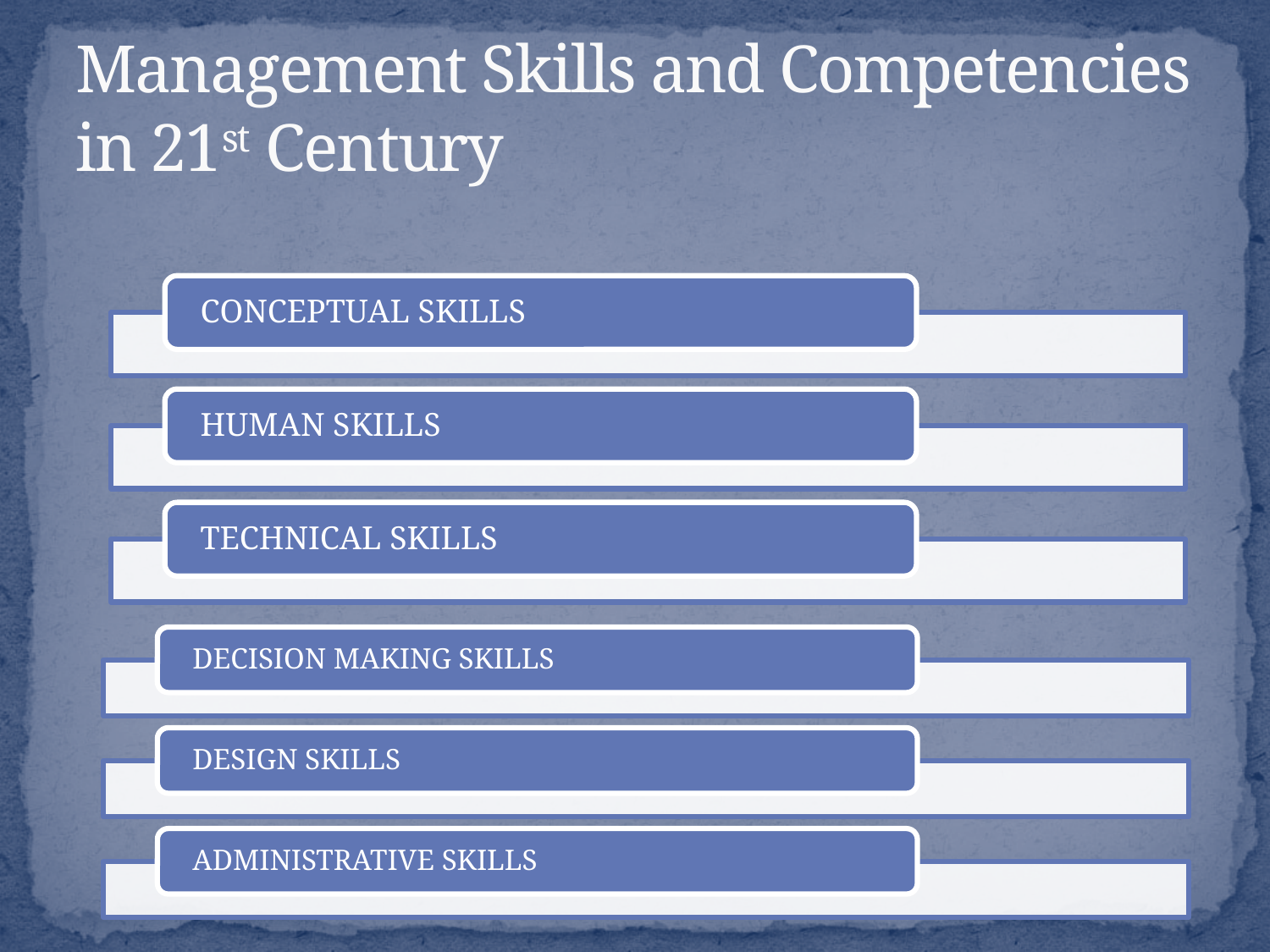

# Management Skills and Competencies in 21st Century
CONCEPTUAL SKILLS
HUMAN SKILLS
TECHNICAL SKILLS
DECISION MAKING SKILLS
DESIGN SKILLS
ADMINISTRATIVE SKILLS